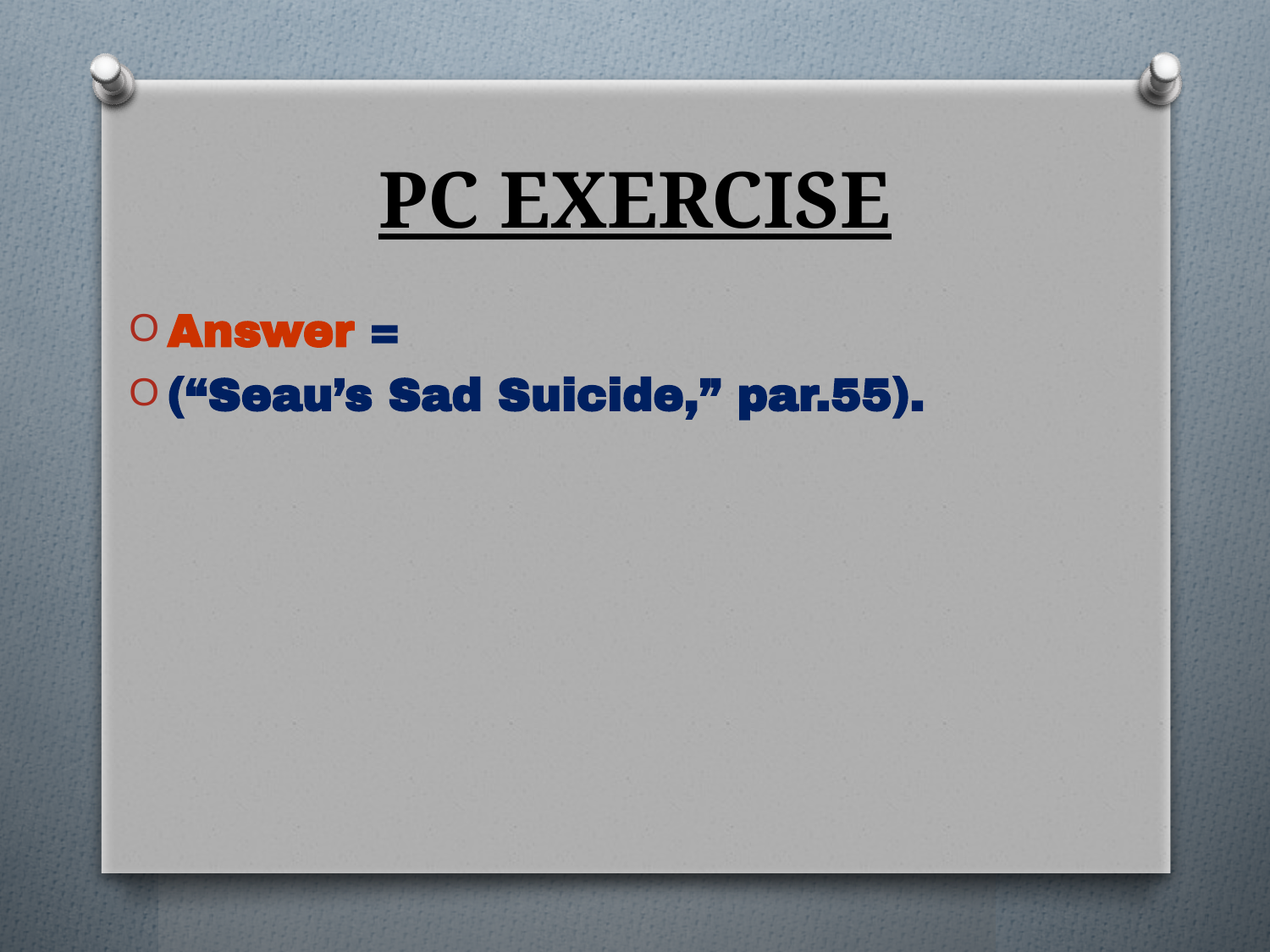

# PC EXERCISE
Answer =
(“Seau’s Sad Suicide,” par.55).